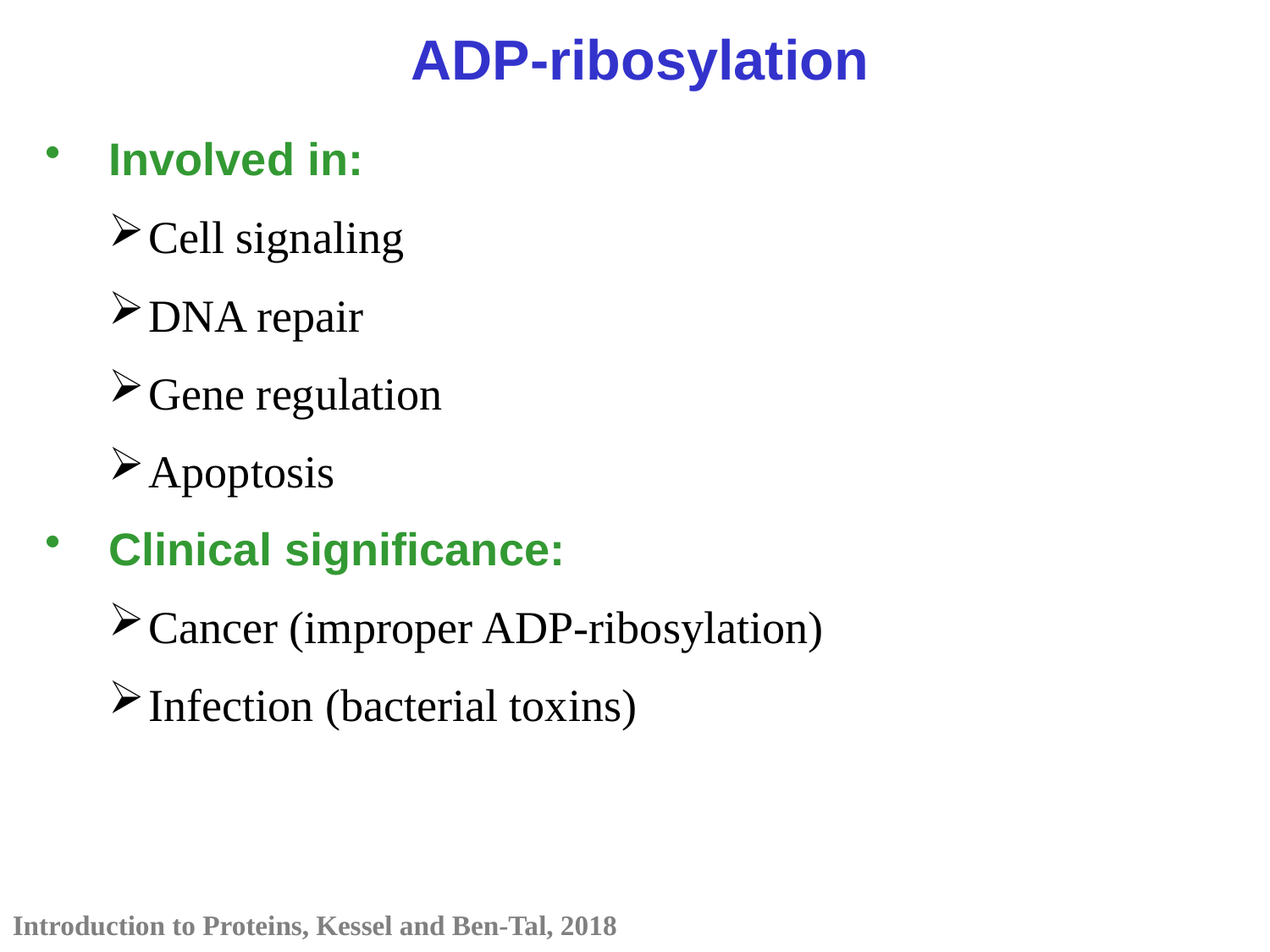

ADP-ribosylation
Involved in:
Cell signaling
DNA repair
Gene regulation
Apoptosis
Clinical significance:
Cancer (improper ADP-ribosylation)
Infection (bacterial toxins)